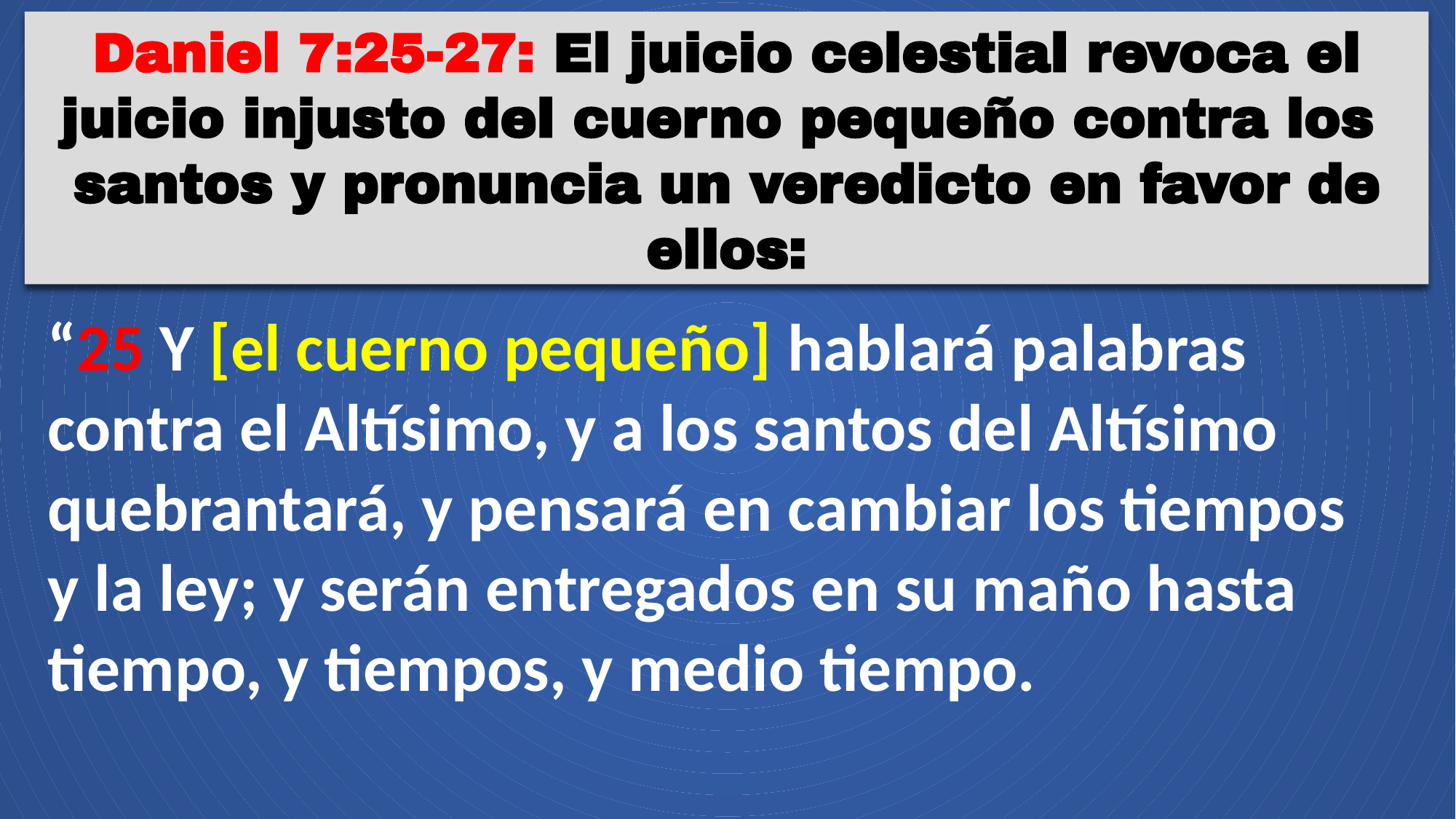

Daniel 7:25-27: El juicio celestial revoca el juicio injusto del cuerno pequeño contra los
santos y pronuncia un veredicto en favor de ellos:
“25 Y [el cuerno pequeño] hablará palabras contra el Altísimo, y a los santos del Altísimo quebrantará, y pensará en cambiar los tiempos y la ley; y serán entregados en su maño hasta tiempo, y tiempos, y medio tiempo.